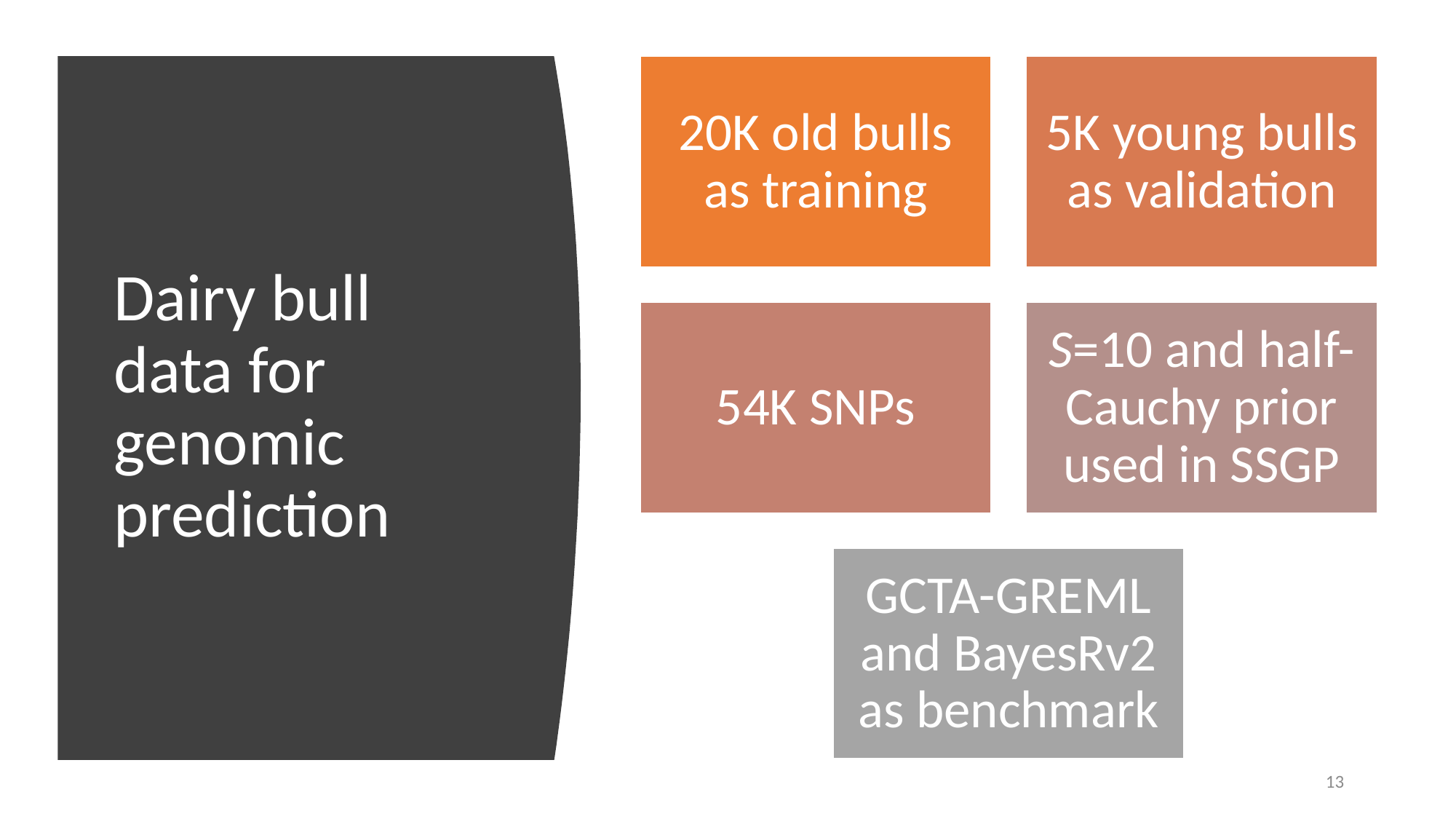

20K old bulls as training
5K young bulls as validation
54K SNPs
S=10 and half-Cauchy prior used in SSGP
GCTA-GREML and BayesRv2 as benchmark

# Dairy bull data for genomic prediction
13